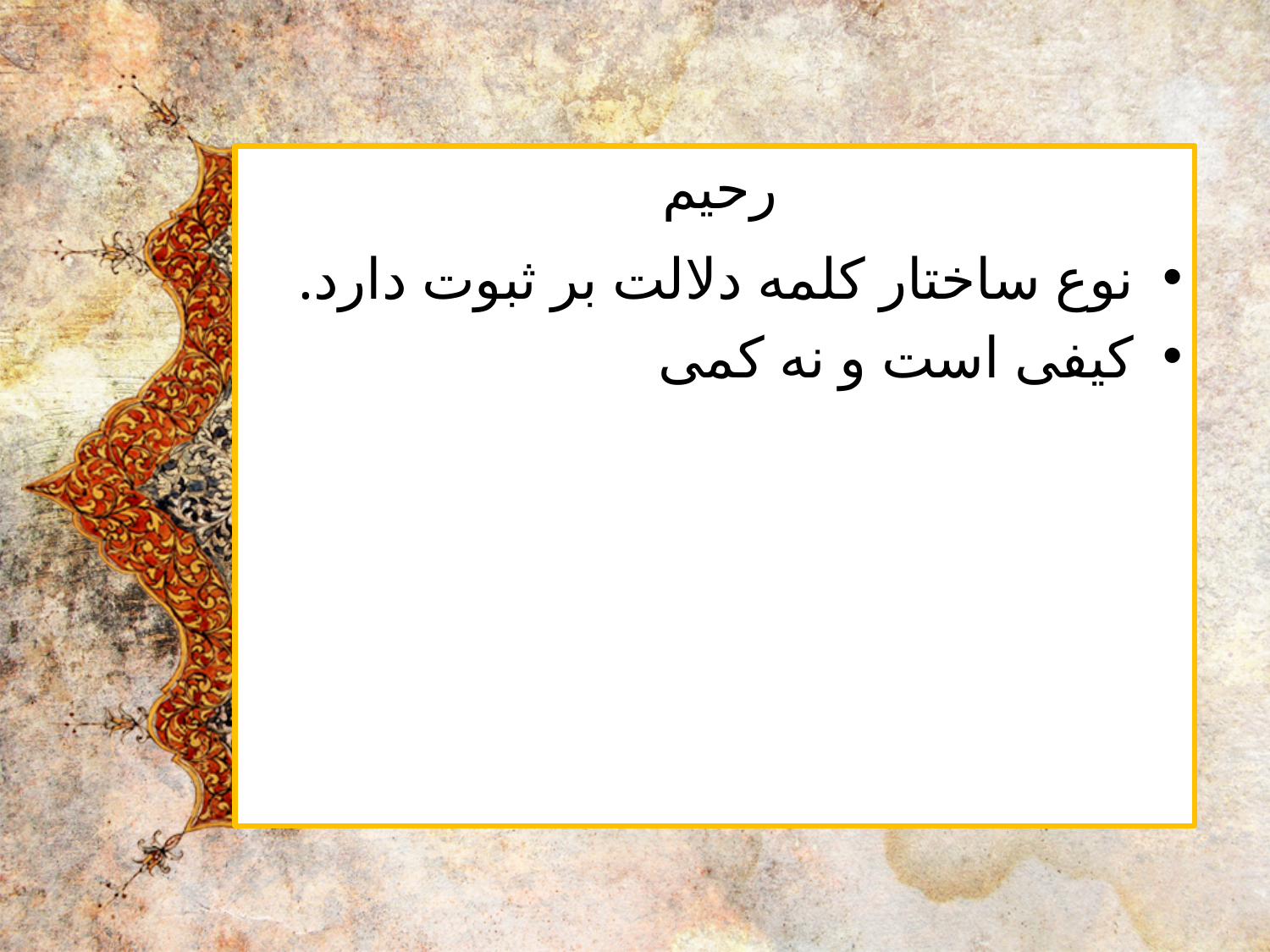

# رحیم
نوع ساختار کلمه دلالت بر ثبوت دارد.
کیفی است و نه کمی